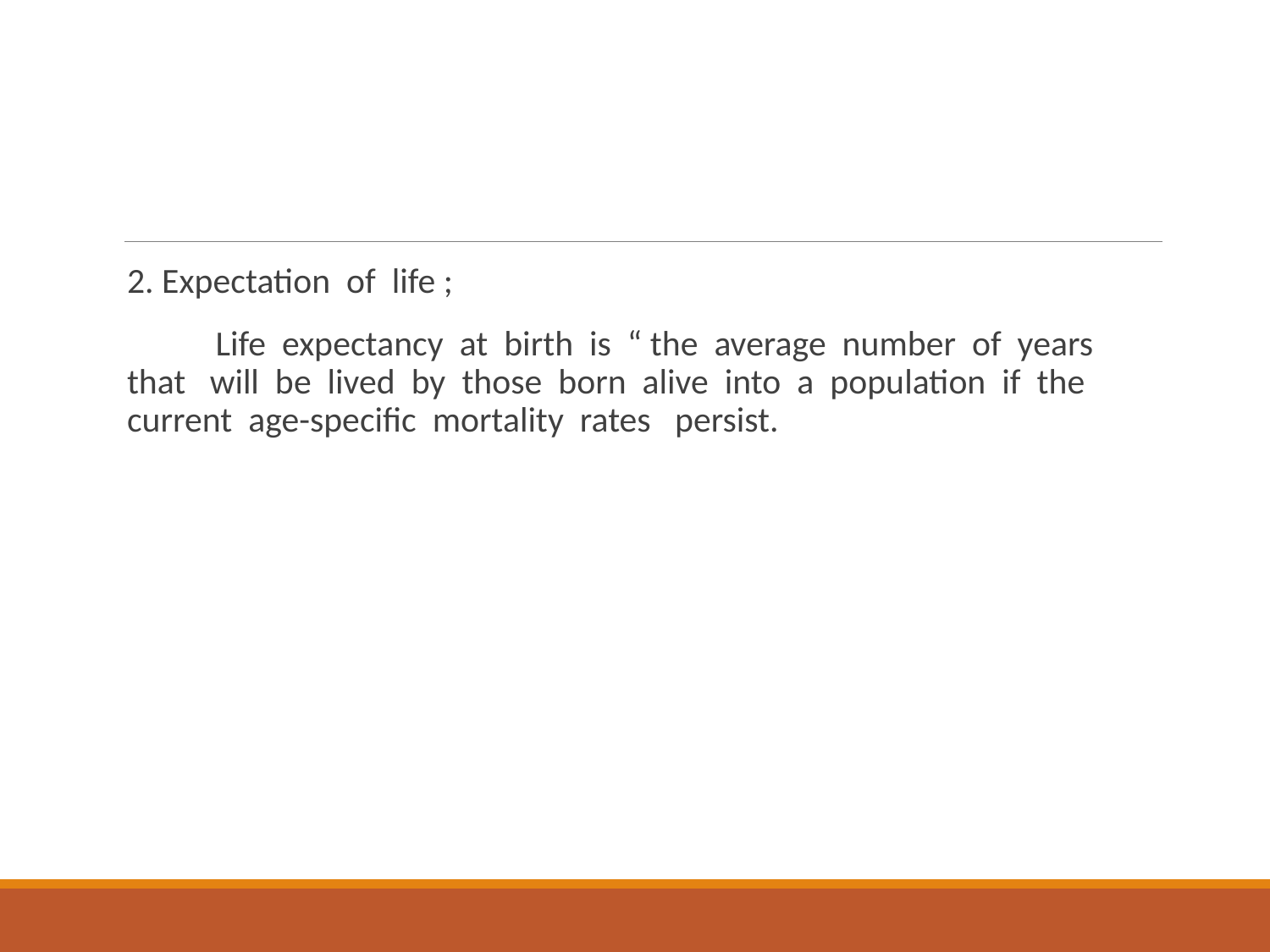

#
2. Expectation  of  life ;
           Life  expectancy  at  birth  is  “ the  average  number  of  years  that   will  be  lived  by  those  born  alive  into  a  population  if  the   current  age-specific  mortality  rates   persist.